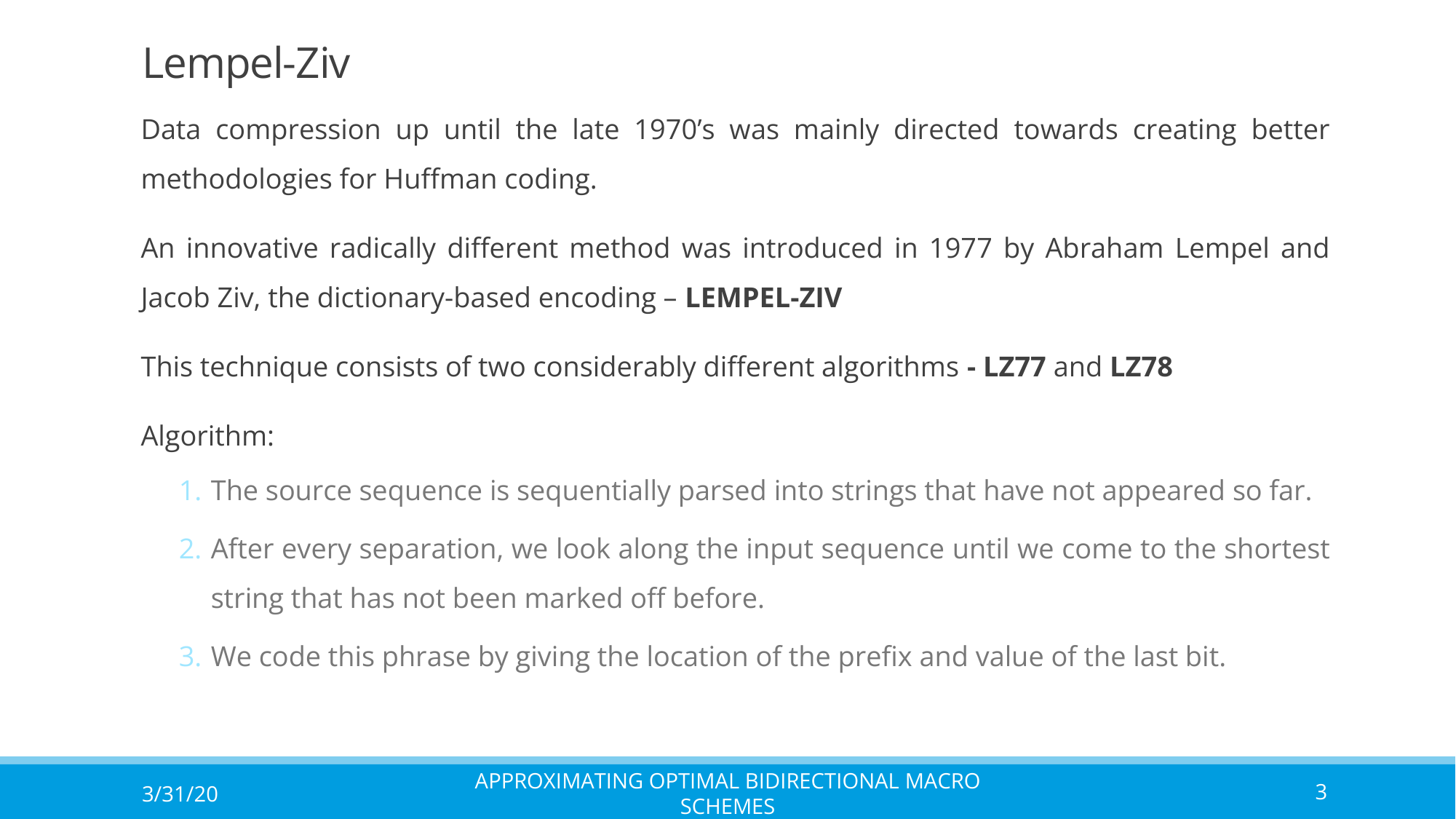

# Lempel-Ziv
Data compression up until the late 1970’s was mainly directed towards creating better methodologies for Huffman coding.
An innovative radically different method was introduced in 1977 by Abraham Lempel and Jacob Ziv, the dictionary-based encoding – LEMPEL-ZIV
This technique consists of two considerably different algorithms - LZ77 and LZ78
Algorithm:
The source sequence is sequentially parsed into strings that have not appeared so far.
After every separation, we look along the input sequence until we come to the shortest string that has not been marked off before.
We code this phrase by giving the location of the prefix and value of the last bit.
3/31/20
Approximating Optimal Bidirectional Macro Schemes
3